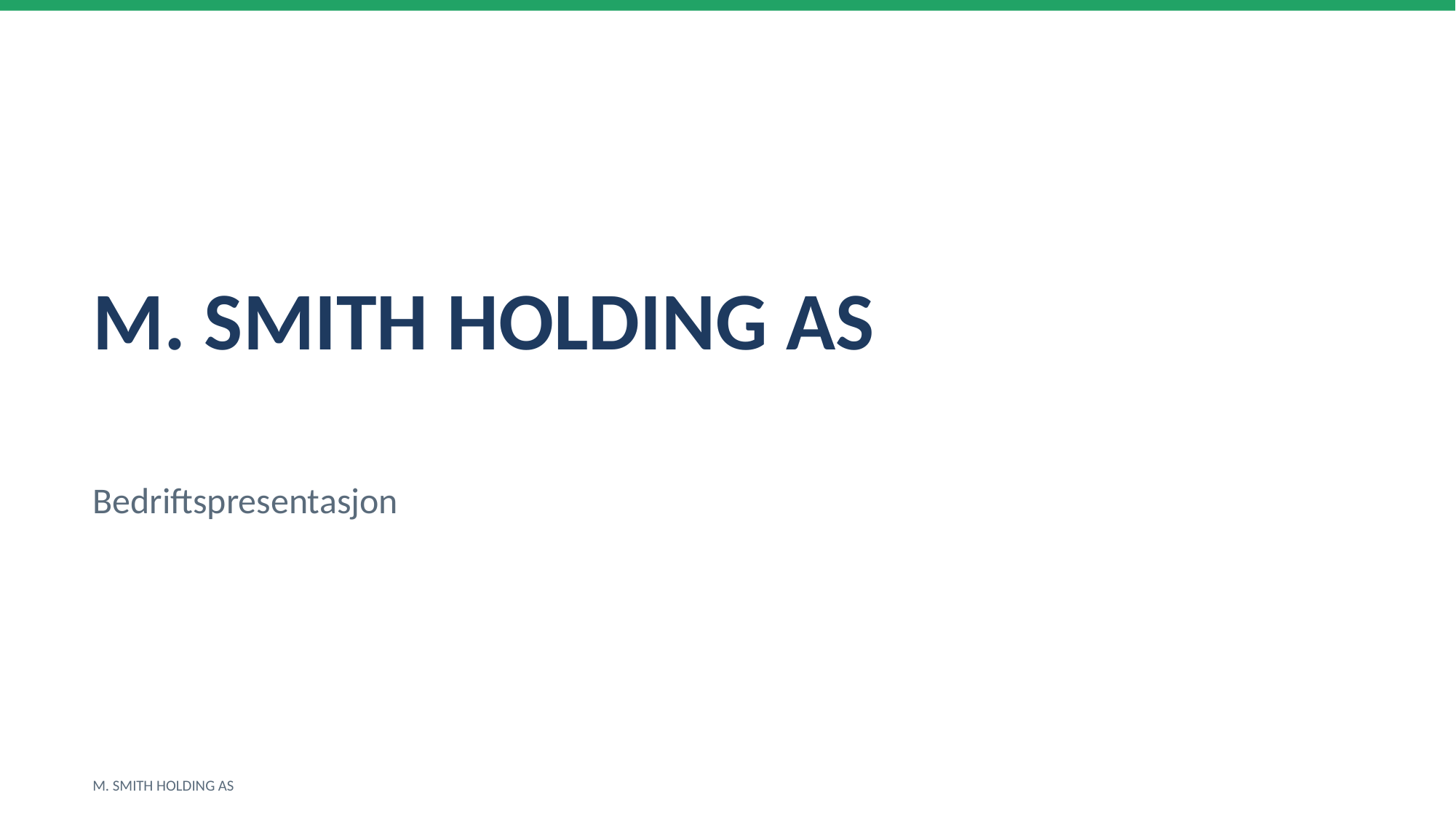

M. SMITH HOLDING AS
Bedriftspresentasjon
M. SMITH HOLDING AS